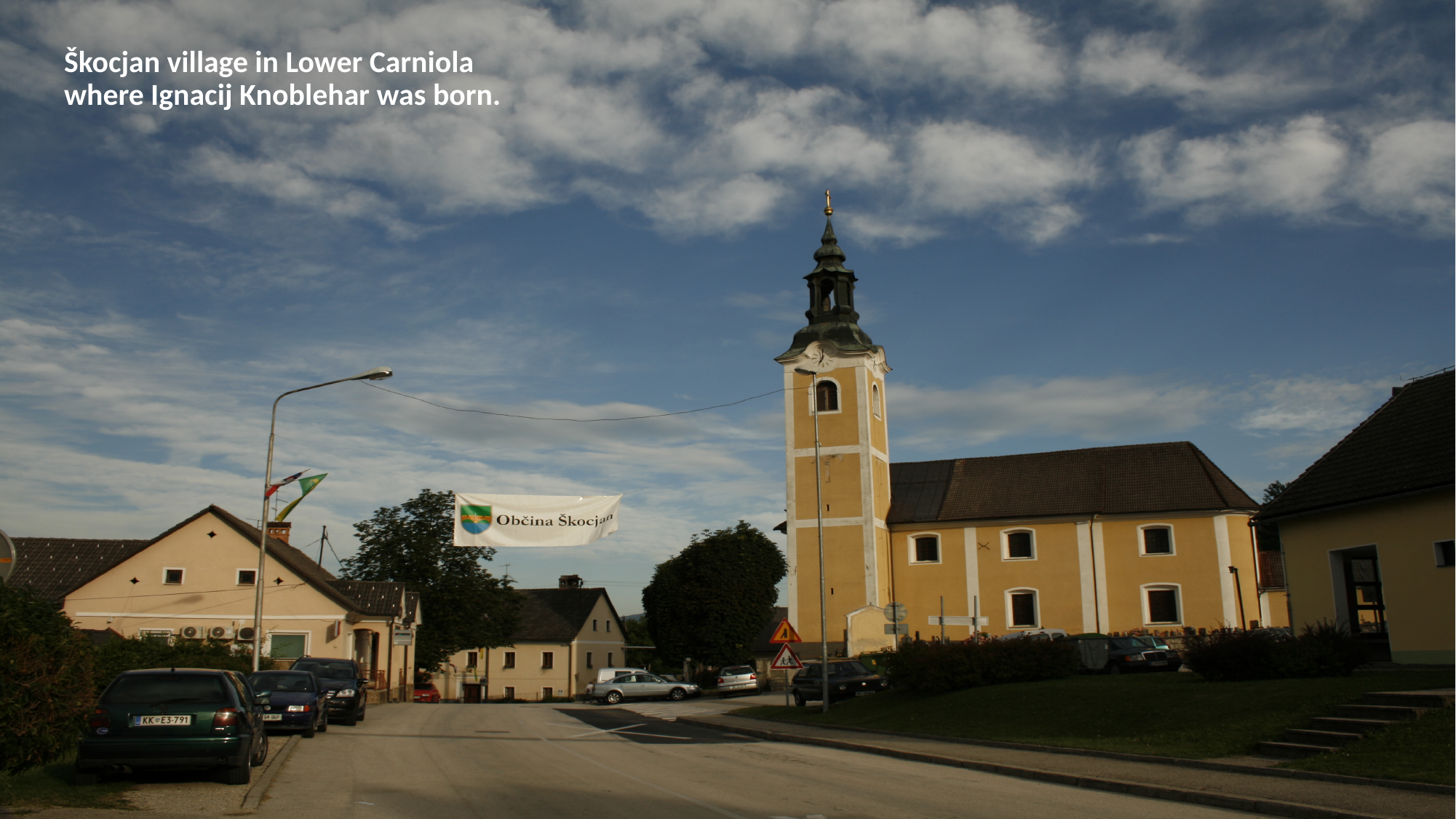

# Škocjan village in Lower Carniola where Ignacij Knoblehar was born.